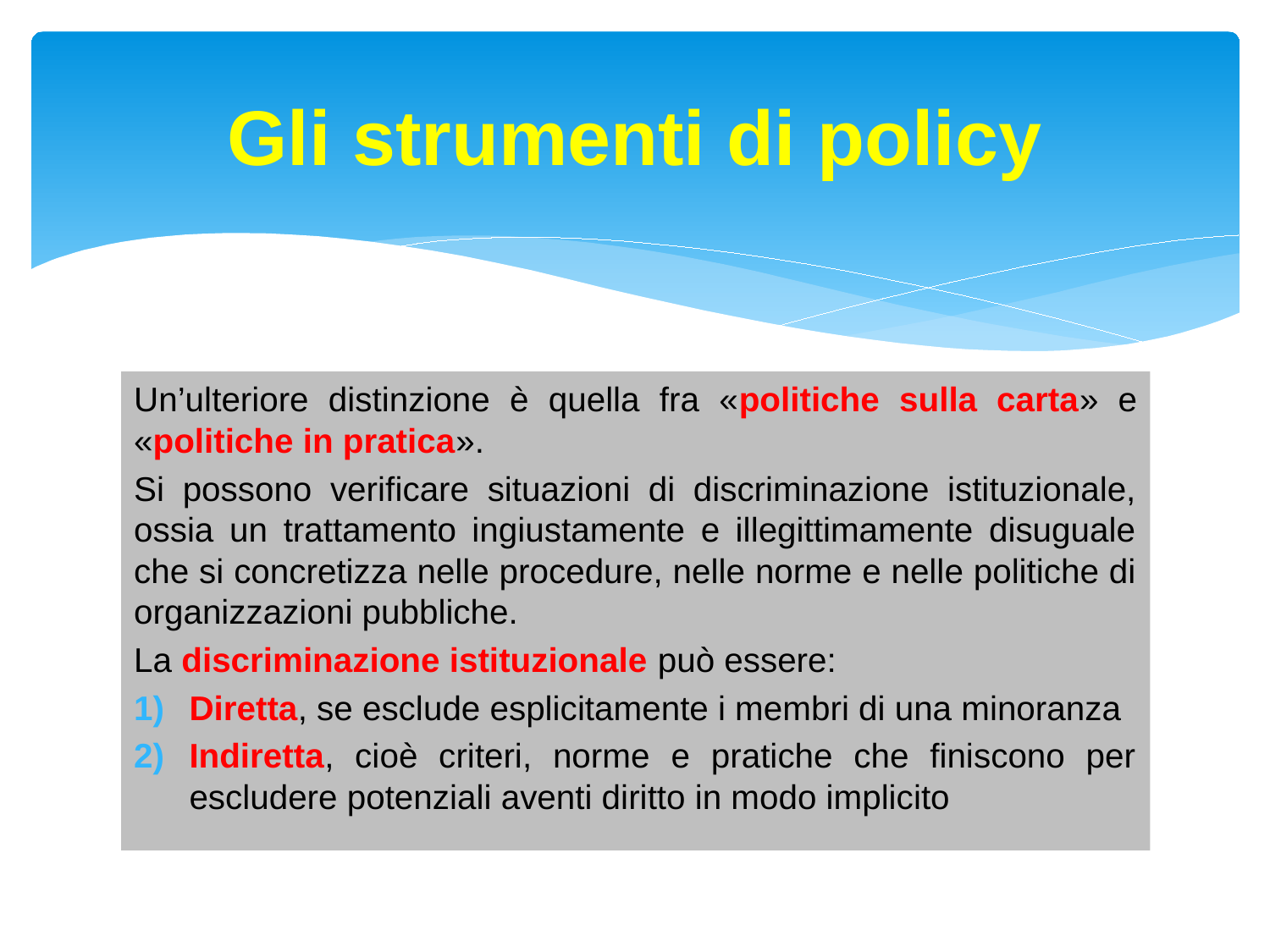

# Gli strumenti di policy
Un’ulteriore distinzione è quella fra «politiche sulla carta» e «politiche in pratica».
Si possono verificare situazioni di discriminazione istituzionale, ossia un trattamento ingiustamente e illegittimamente disuguale che si concretizza nelle procedure, nelle norme e nelle politiche di organizzazioni pubbliche.
La discriminazione istituzionale può essere:
Diretta, se esclude esplicitamente i membri di una minoranza
Indiretta, cioè criteri, norme e pratiche che finiscono per escludere potenziali aventi diritto in modo implicito